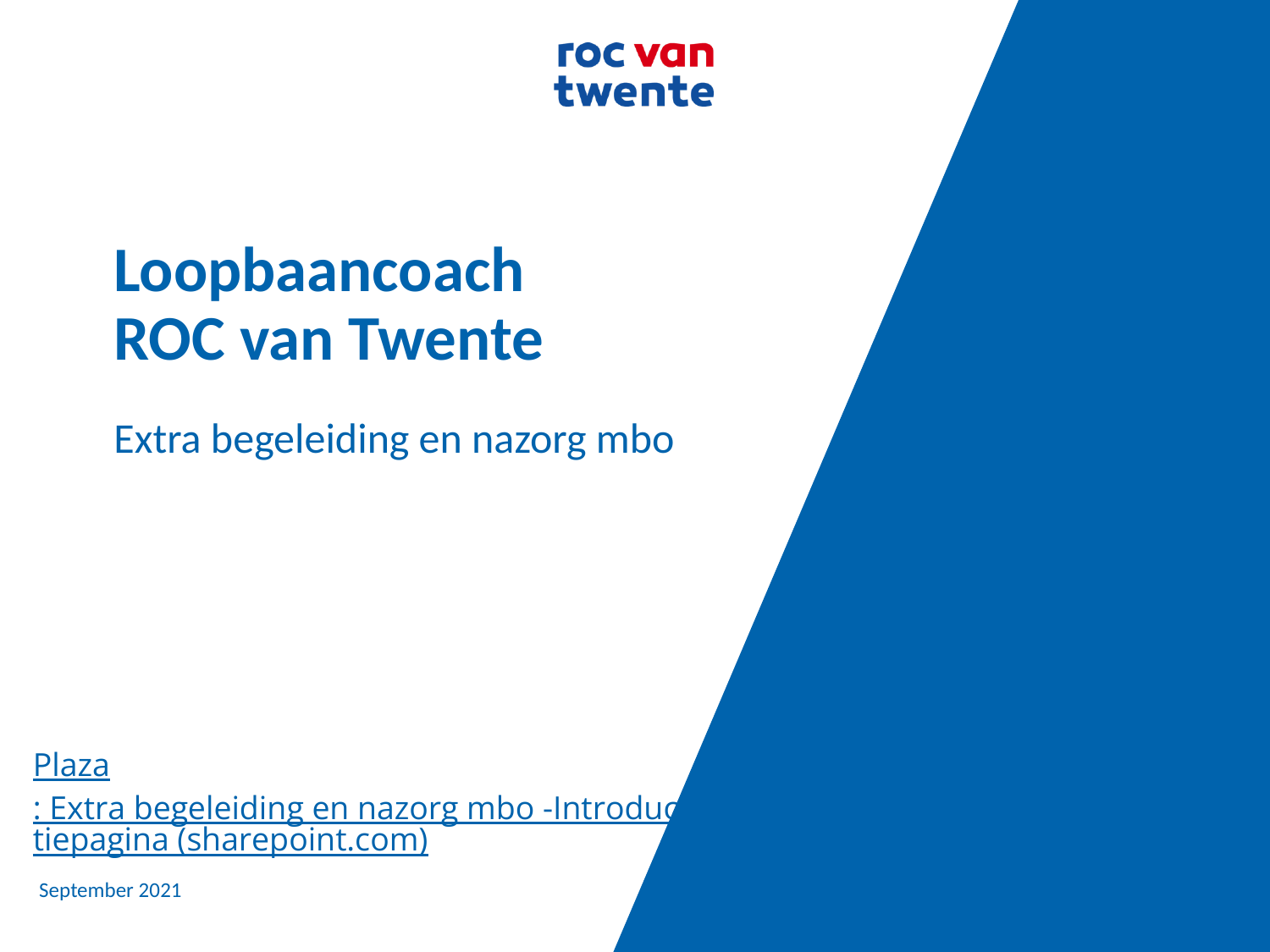

# Loopbaancoach ROC van Twente
Extra begeleiding en nazorg mbo

Plaza: Extra begeleiding en nazorg mbo -Introductiepagina (sharepoint.com)
September 2021